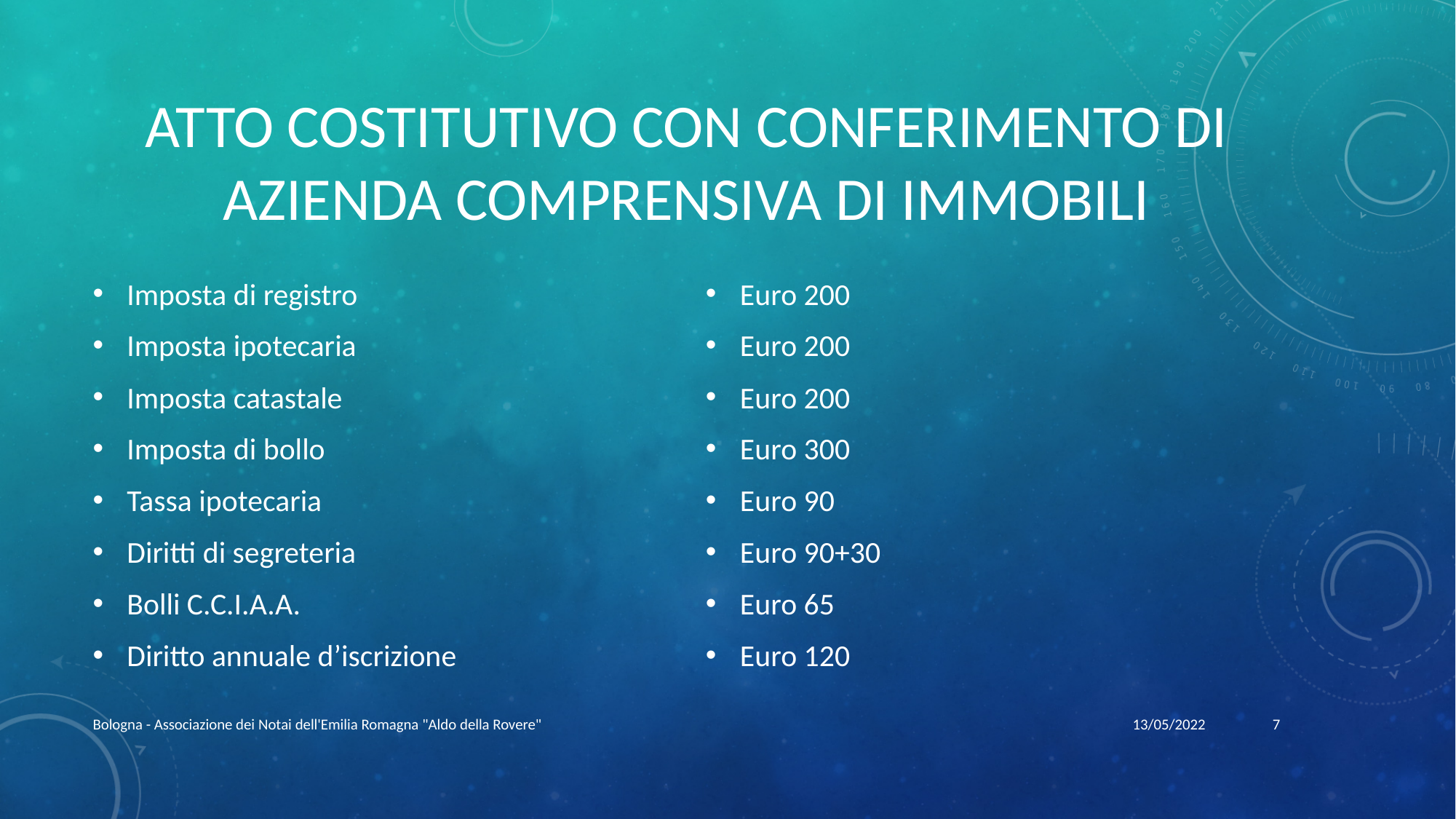

# Atto costitutivo con conferimento DI AZIENDA COMPRENSIVA DI IMMOBILI
Imposta di registro
Imposta ipotecaria
Imposta catastale
Imposta di bollo
Tassa ipotecaria
Diritti di segreteria
Bolli C.C.I.A.A.
Diritto annuale d’iscrizione
Euro 200
Euro 200
Euro 200
Euro 300
Euro 90
Euro 90+30
Euro 65
Euro 120
Bologna - Associazione dei Notai dell'Emilia Romagna "Aldo della Rovere"
13/05/2022
7